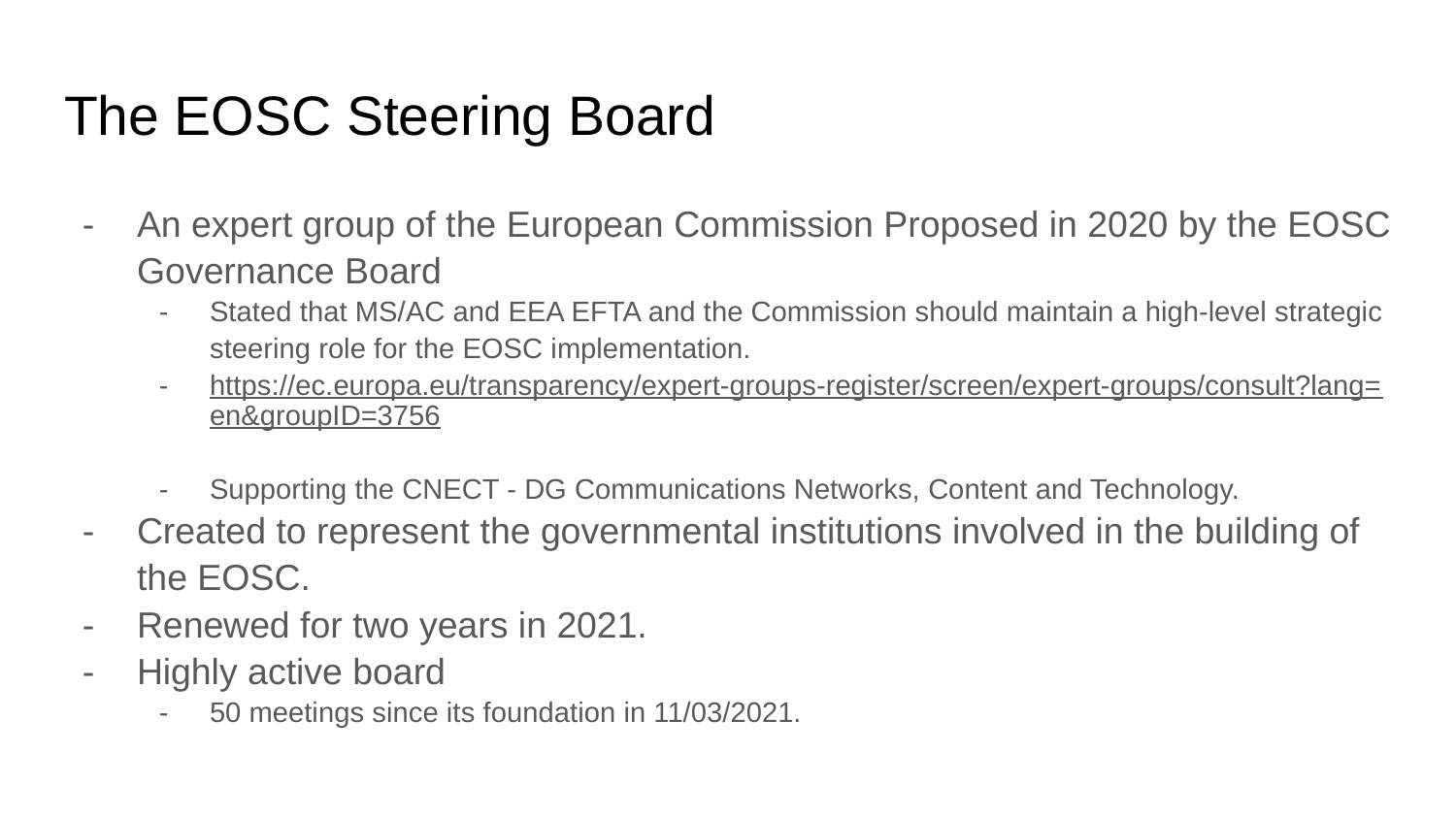

# The EOSC Steering Board
An expert group of the European Commission Proposed in 2020 by the EOSC Governance Board
Stated that MS/AC and EEA EFTA and the Commission should maintain a high-level strategic steering role for the EOSC implementation.
https://ec.europa.eu/transparency/expert-groups-register/screen/expert-groups/consult?lang=en&groupID=3756
Supporting the CNECT - DG Communications Networks, Content and Technology.
Created to represent the governmental institutions involved in the building of the EOSC.
Renewed for two years in 2021.
Highly active board
50 meetings since its foundation in 11/03/2021.